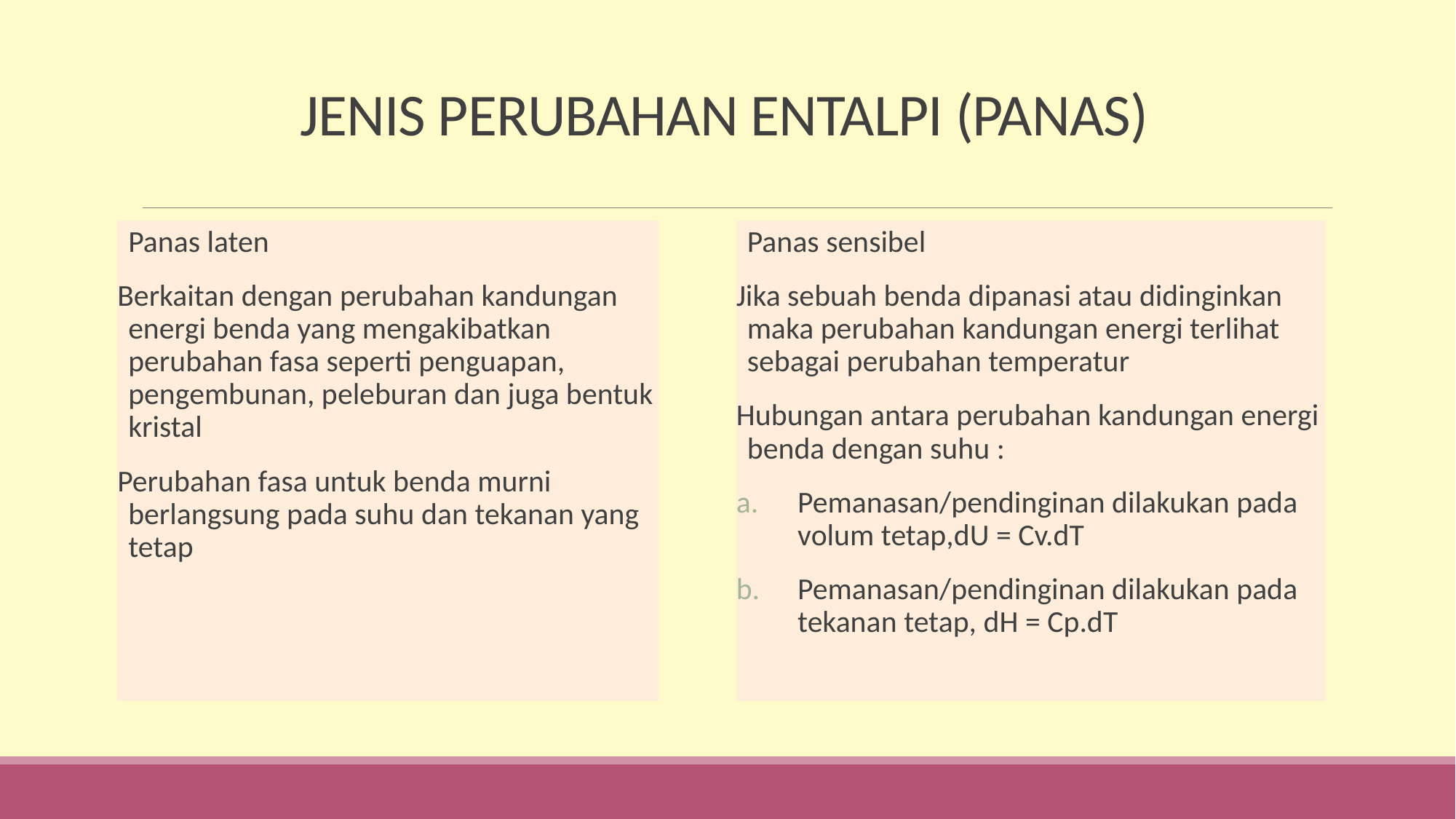

# JENIS PERUBAHAN ENTALPI (PANAS)
Panas laten
Berkaitan dengan perubahan kandungan energi benda yang mengakibatkan perubahan fasa seperti penguapan, pengembunan, peleburan dan juga bentuk kristal
Perubahan fasa untuk benda murni berlangsung pada suhu dan tekanan yang tetap

Panas sensibel
Jika sebuah benda dipanasi atau didinginkan maka perubahan kandungan energi terlihat sebagai perubahan temperatur
Hubungan antara perubahan kandungan energi benda dengan suhu :
Pemanasan/pendinginan dilakukan pada volum tetap,dU = Cv.dT
Pemanasan/pendinginan dilakukan pada tekanan tetap, dH = Cp.dT